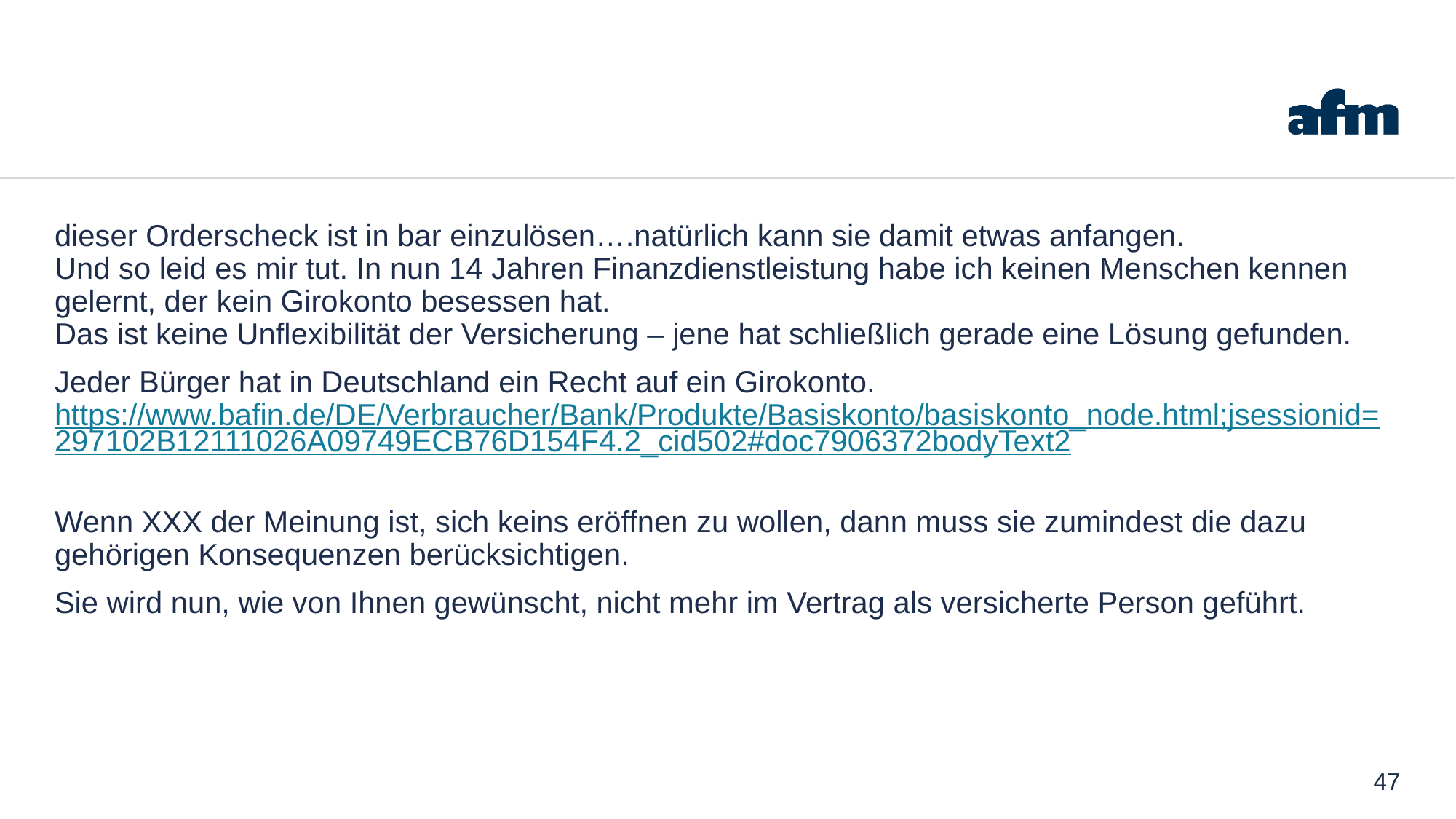

dieser Orderscheck ist in bar einzulösen….natürlich kann sie damit etwas anfangen.
Und so leid es mir tut. In nun 14 Jahren Finanzdienstleistung habe ich keinen Menschen kennen gelernt, der kein Girokonto besessen hat.
Das ist keine Unflexibilität der Versicherung – jene hat schließlich gerade eine Lösung gefunden.
Jeder Bürger hat in Deutschland ein Recht auf ein Girokonto. https://www.bafin.de/DE/Verbraucher/Bank/Produkte/Basiskonto/basiskonto_node.html;jsessionid=297102B12111026A09749ECB76D154F4.2_cid502#doc7906372bodyText2
Wenn XXX der Meinung ist, sich keins eröffnen zu wollen, dann muss sie zumindest die dazu gehörigen Konsequenzen berücksichtigen.
Sie wird nun, wie von Ihnen gewünscht, nicht mehr im Vertrag als versicherte Person geführt.
47